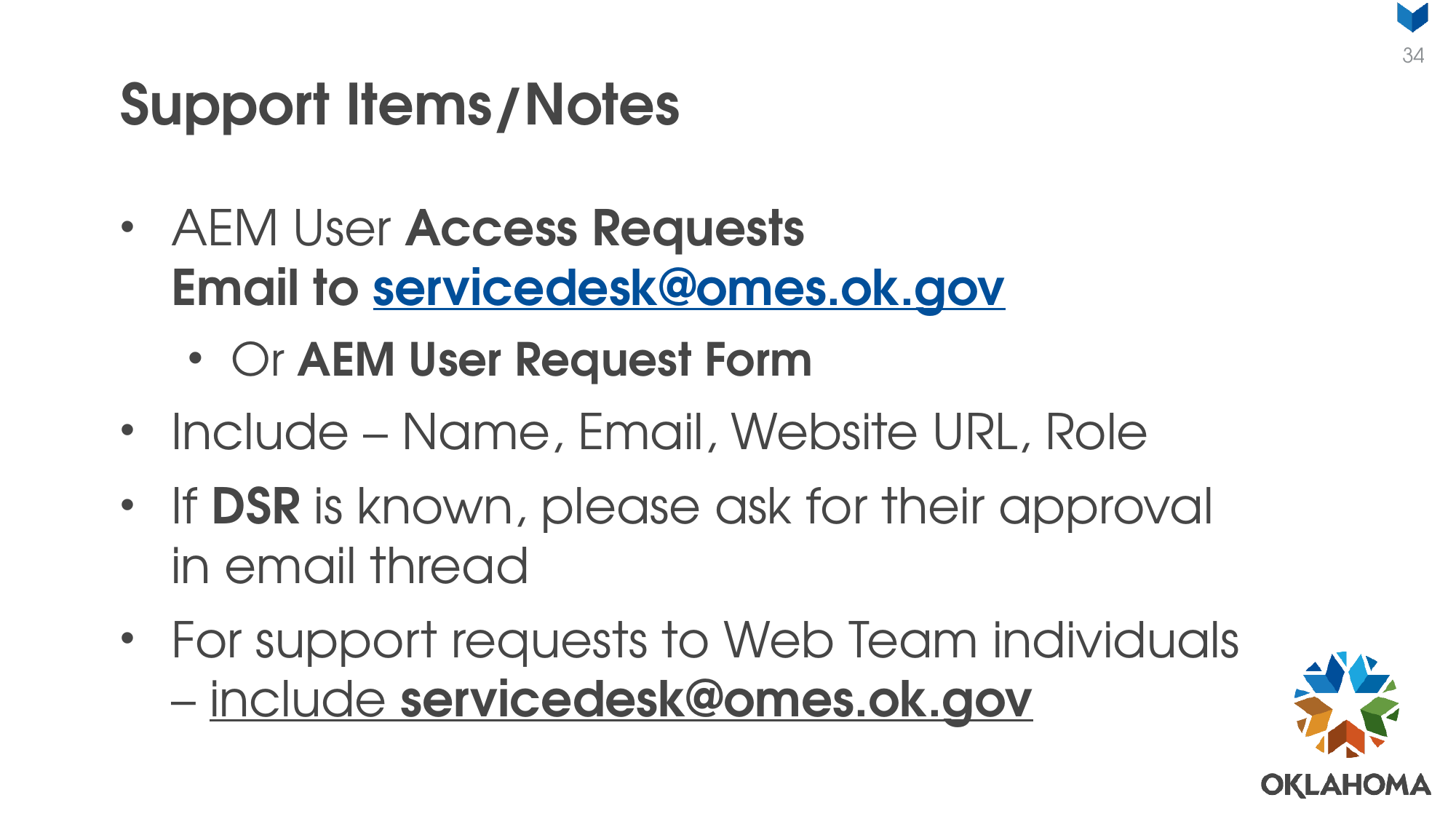

# Support Items/Notes
AEM User Access Requests
Email to servicedesk@omes.ok.gov
Or AEM User Request Form
Include – Name, Email, Website URL, Role
If DSR is known, please ask for their approval in email thread
For support requests to Web Team individuals – include servicedesk@omes.ok.gov